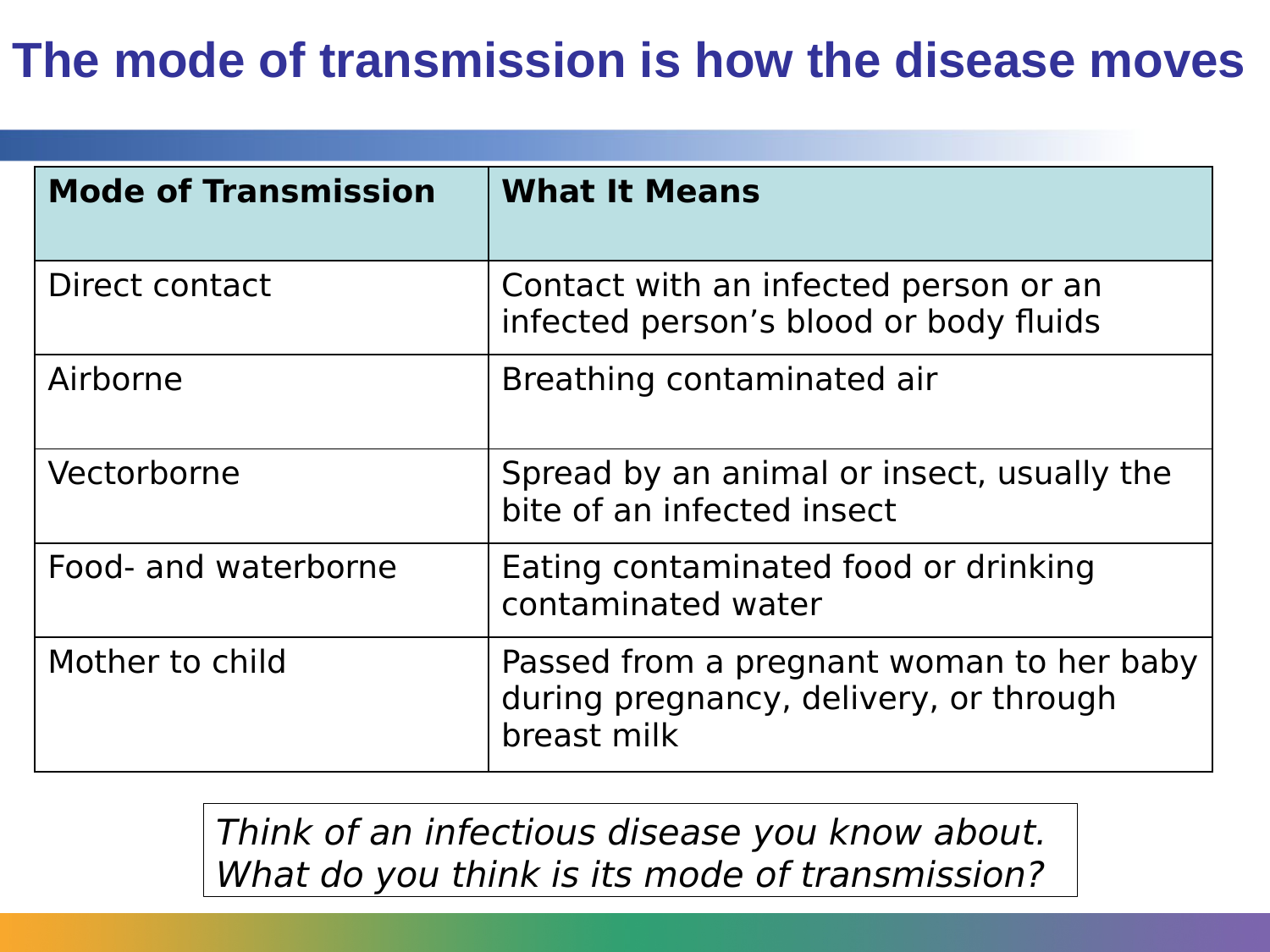

The mode of transmission is how the disease moves

| Mode of Transmission | What It Means |
| --- | --- |
| Direct contact | Contact with an infected person or an infected person’s blood or body fluids |
| Airborne | Breathing contaminated air |
| Vectorborne | Spread by an animal or insect, usually the bite of an infected insect |
| Food- and waterborne | Eating contaminated food or drinking contaminated water |
| Mother to child | Passed from a pregnant woman to her baby during pregnancy, delivery, or through breast milk |
Think of an infectious disease you know about. What do you think is its mode of transmission?